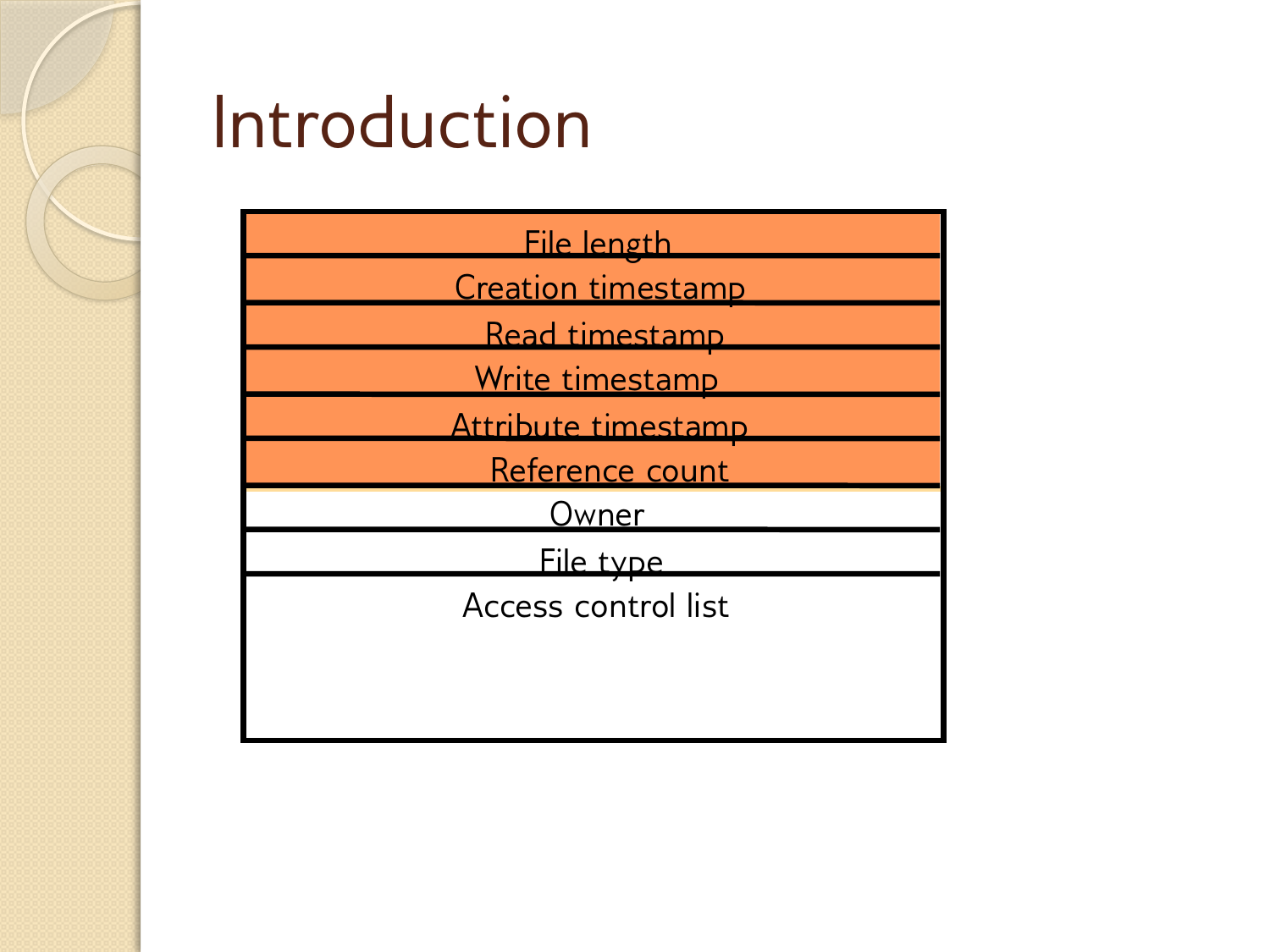

# Introduction

File length

Creation timestamp

Read timestamp

Write timestamp

Attribute timestamp

Reference count

Owner

File type

Access control list